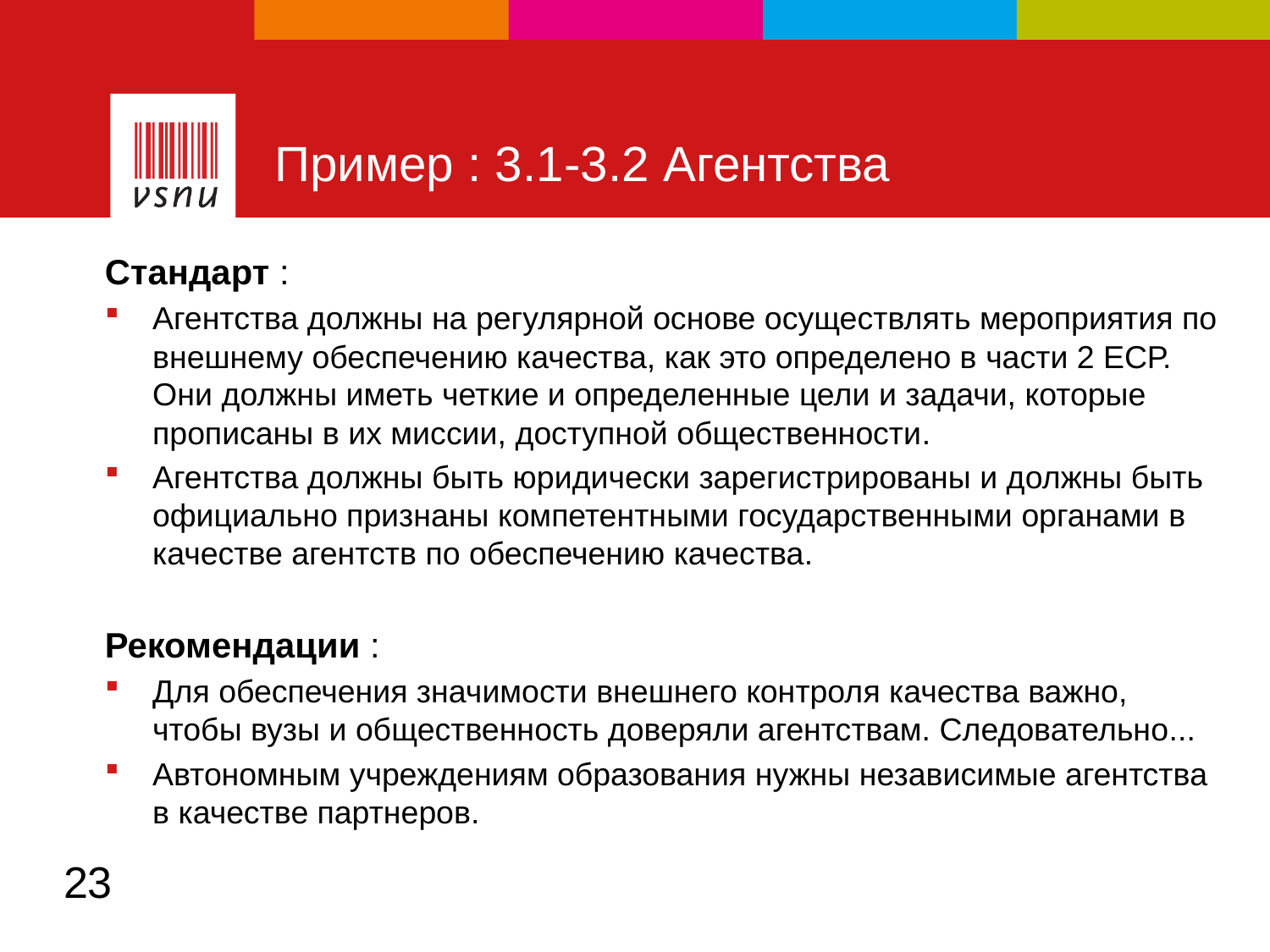

# Пример : 3.1-3.2 Агентства
Стандарт :
Агентства должны на регулярной основе осуществлять мероприятия по внешнему обеспечению качества, как это определено в части 2 ЕСР. Они должны иметь четкие и определенные цели и задачи, которые прописаны в их миссии, доступной общественности.
Агентства должны быть юридически зарегистрированы и должны быть официально признаны компетентными государственными органами в качестве агентств по обеспечению качества.

Рекомендации :
Для обеспечения значимости внешнего контроля качества важно, чтобы вузы и общественность доверяли агентствам. Следовательно...
Автономным учреждениям образования нужны независимые агентства в качестве партнеров.
23